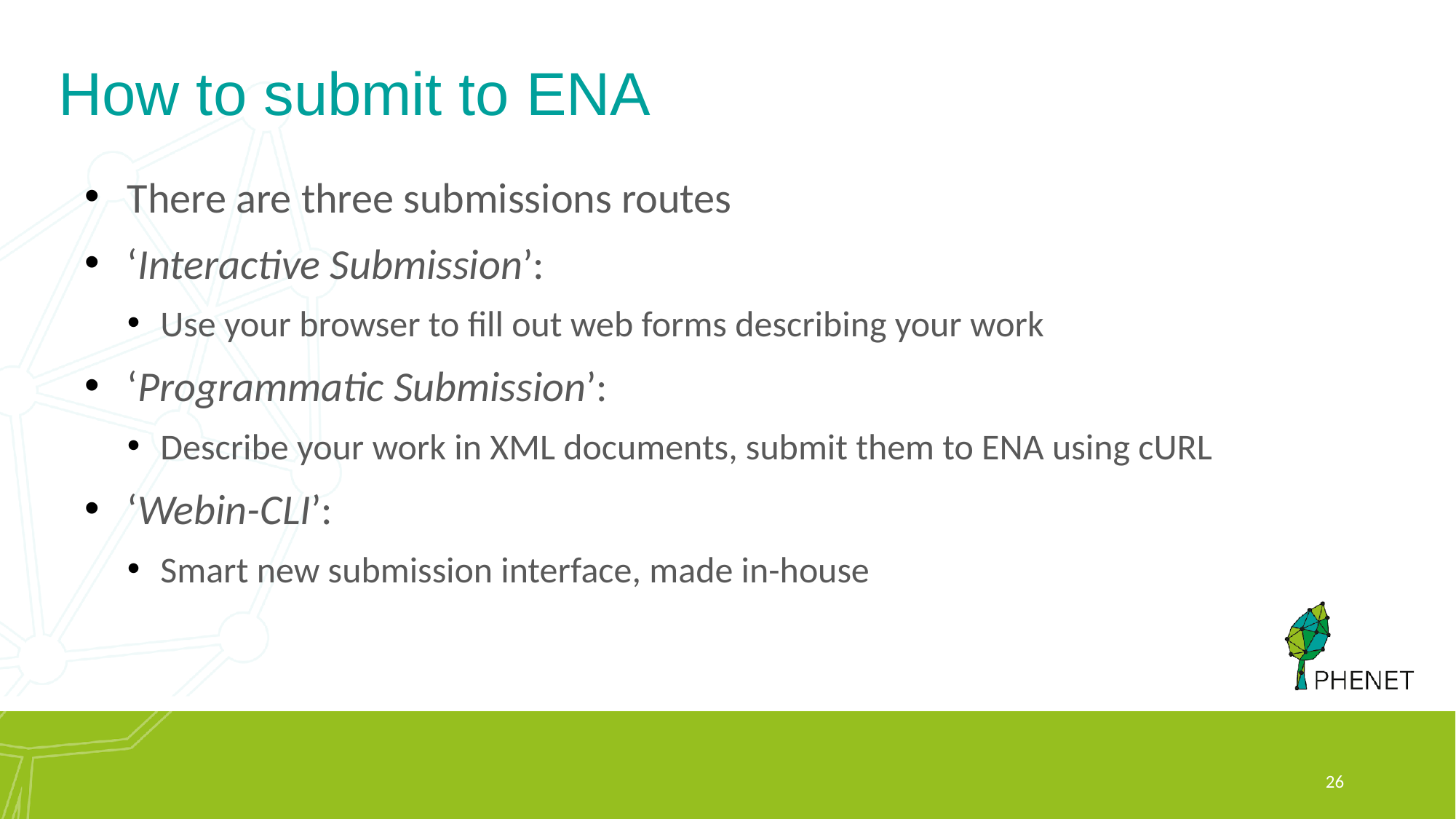

# How to submit to ENA
There are three submissions routes
‘Interactive Submission’:
Use your browser to fill out web forms describing your work
‘Programmatic Submission’:
Describe your work in XML documents, submit them to ENA using cURL
‘Webin-CLI’:
Smart new submission interface, made in-house
26